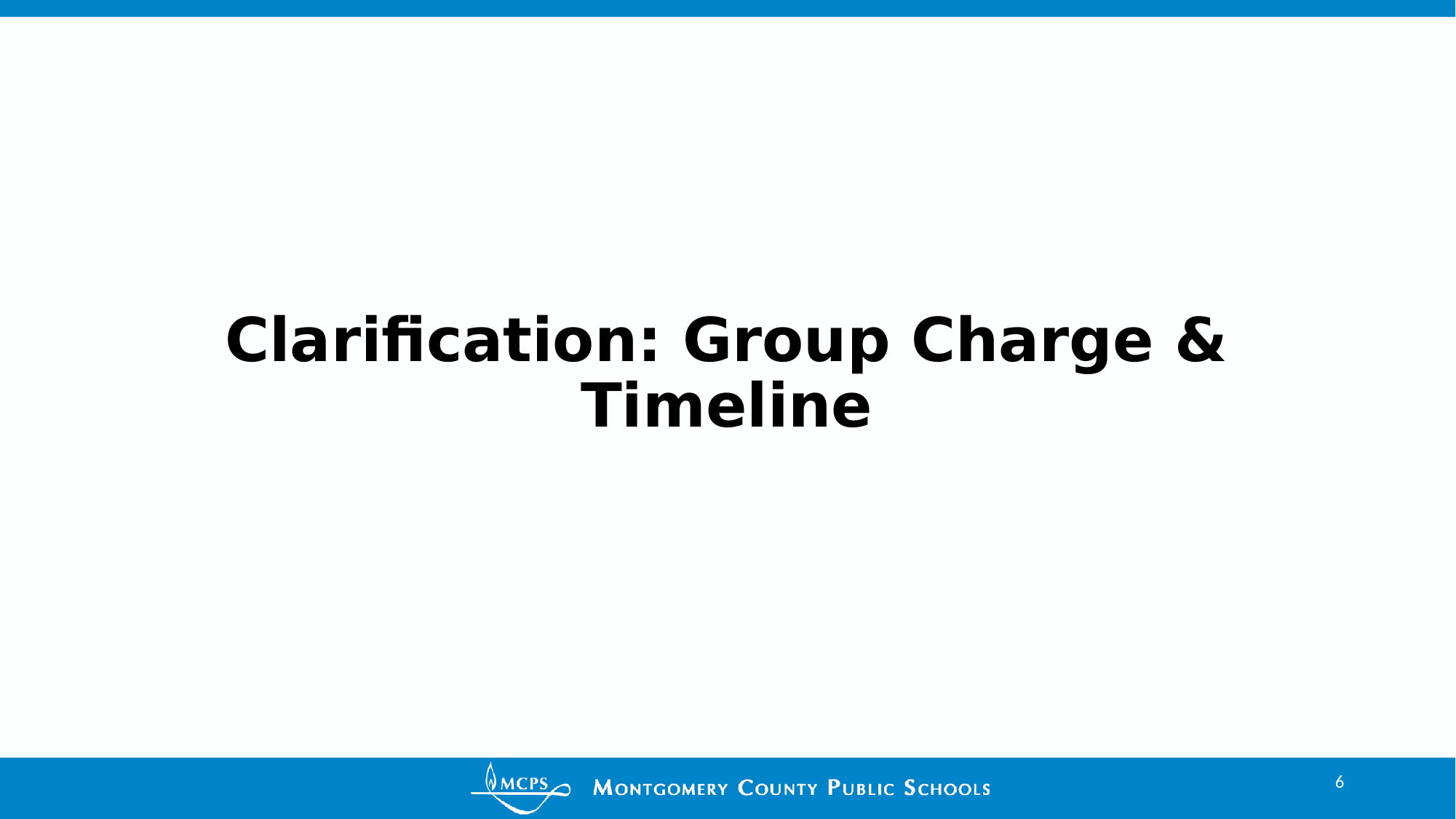

# Clarification: Group Charge & Timeline

6